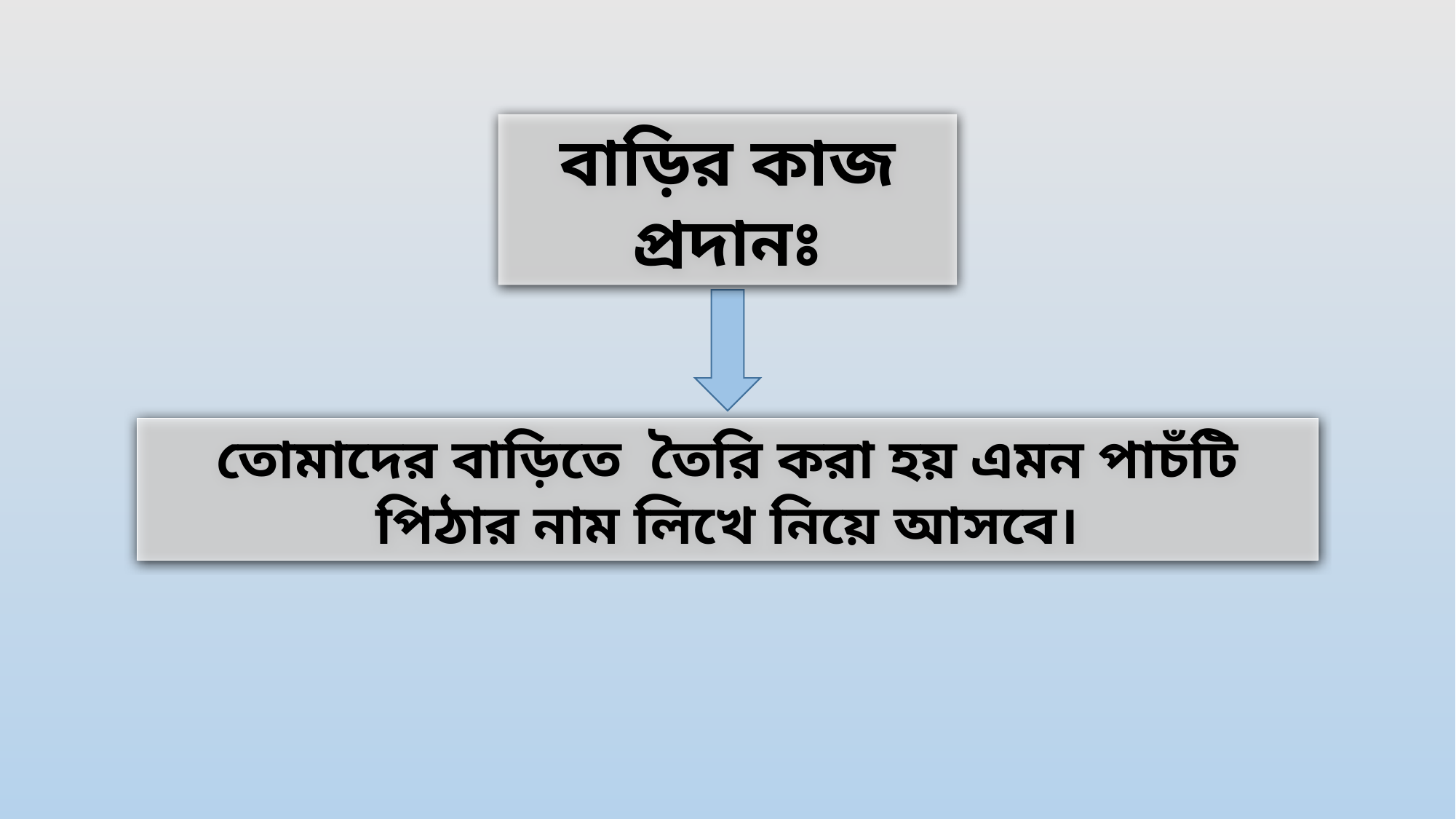

বাড়ির কাজ প্রদানঃ

তোমাদের বাড়িতে  তৈরি করা হয় এমন পাচঁটি পিঠার নাম লিখে নিয়ে আসবে।